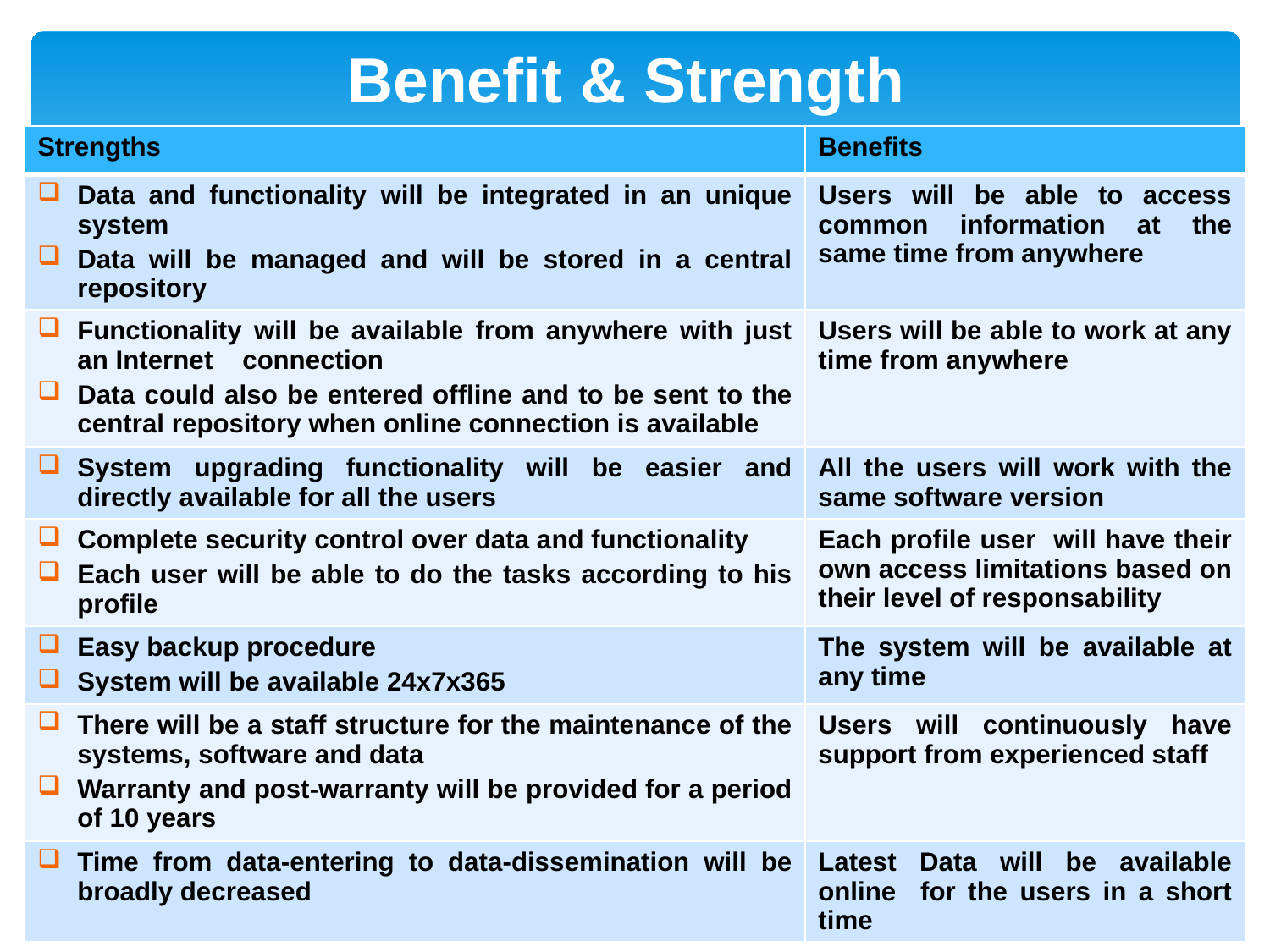

# Benefit & Strength
| Strengths | Benefits |
| --- | --- |
| Data and functionality will be integrated in an unique system Data will be managed and will be stored in a central repository | Users will be able to access common information at the same time from anywhere |
| Functionality will be available from anywhere with just an Internet connection Data could also be entered offline and to be sent to the central repository when online connection is available | Users will be able to work at any time from anywhere |
| System upgrading functionality will be easier and directly available for all the users | All the users will work with the same software version |
| Complete security control over data and functionality Each user will be able to do the tasks according to his profile | Each profile user will have their own access limitations based on their level of responsability |
| Easy backup procedure System will be available 24x7x365 | The system will be available at any time |
| There will be a staff structure for the maintenance of the systems, software and data Warranty and post-warranty will be provided for a period of 10 years | Users will continuously have support from experienced staff |
| Time from data-entering to data-dissemination will be broadly decreased | Latest Data will be available online for the users in a short time |